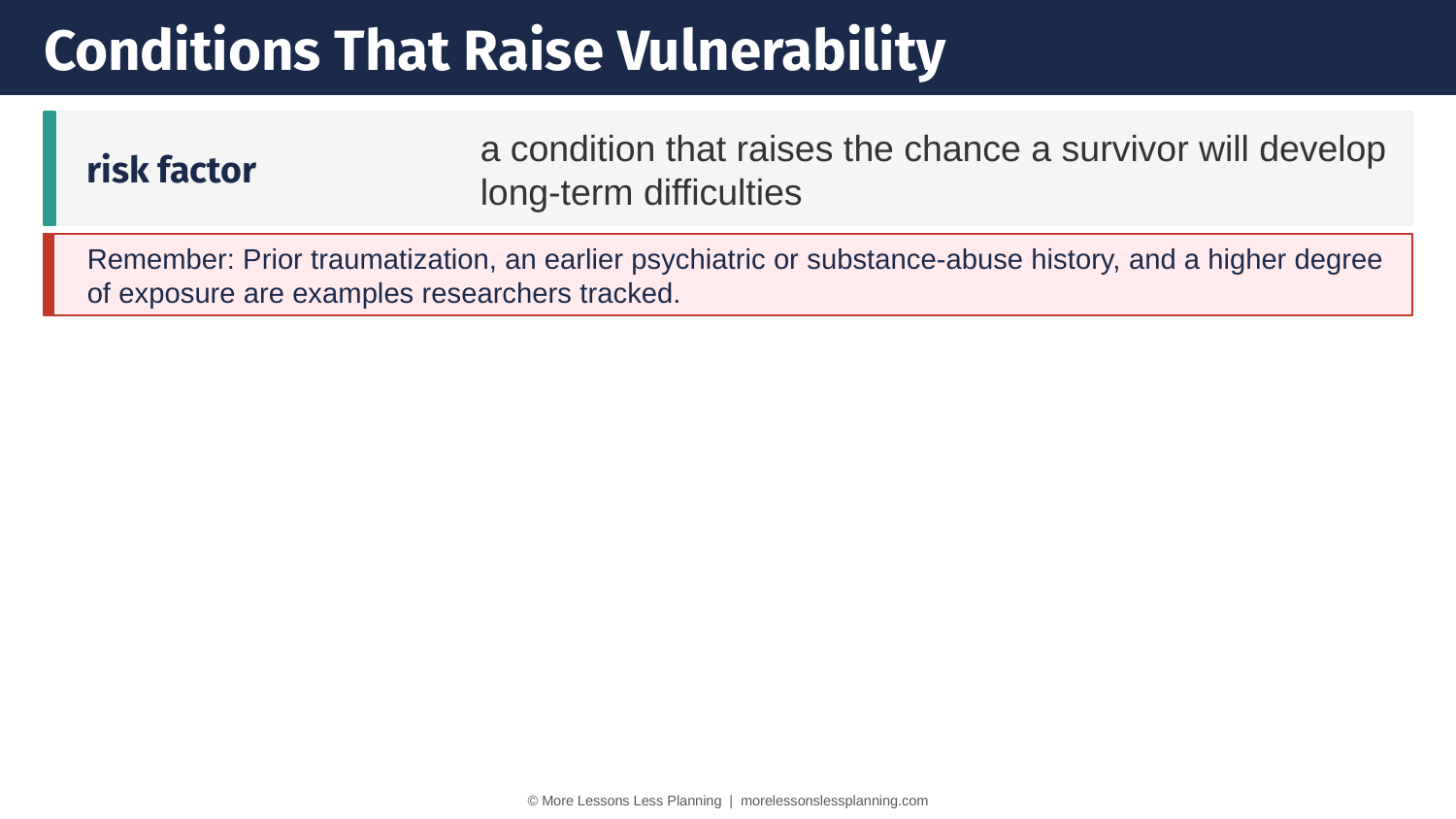

Conditions That Raise Vulnerability

risk factor
a condition that raises the chance a survivor will develop long-term difficulties

Remember: Prior traumatization, an earlier psychiatric or substance-abuse history, and a higher degree of exposure are examples researchers tracked.
© More Lessons Less Planning  |  morelessonslessplanning.com